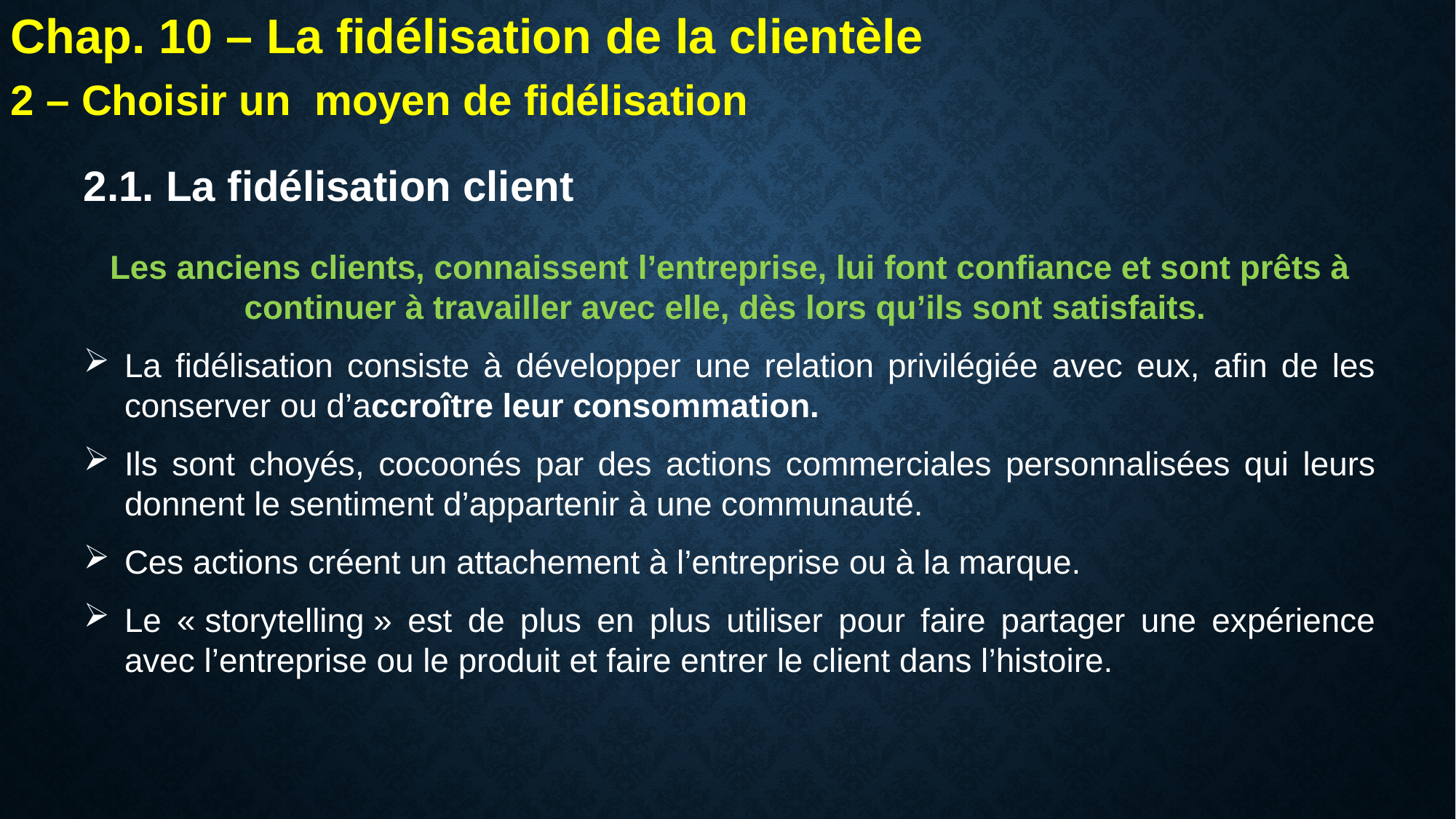

Chap. 10 – La fidélisation de la clientèle
2 – Choisir un  moyen de fidélisation
2.1. La fidélisation client
Les anciens clients, connaissent l’entreprise, lui font confiance et sont prêts à continuer à travailler avec elle, dès lors qu’ils sont satisfaits.
La fidélisation consiste à développer une relation privilégiée avec eux, afin de les conserver ou d’accroître leur consommation.
Ils sont choyés, cocoonés par des actions commerciales personnalisées qui leurs donnent le sentiment d’appartenir à une communauté.
Ces actions créent un attachement à l’entreprise ou à la marque.
Le « storytelling » est de plus en plus utiliser pour faire partager une expérience avec l’entreprise ou le produit et faire entrer le client dans l’histoire.